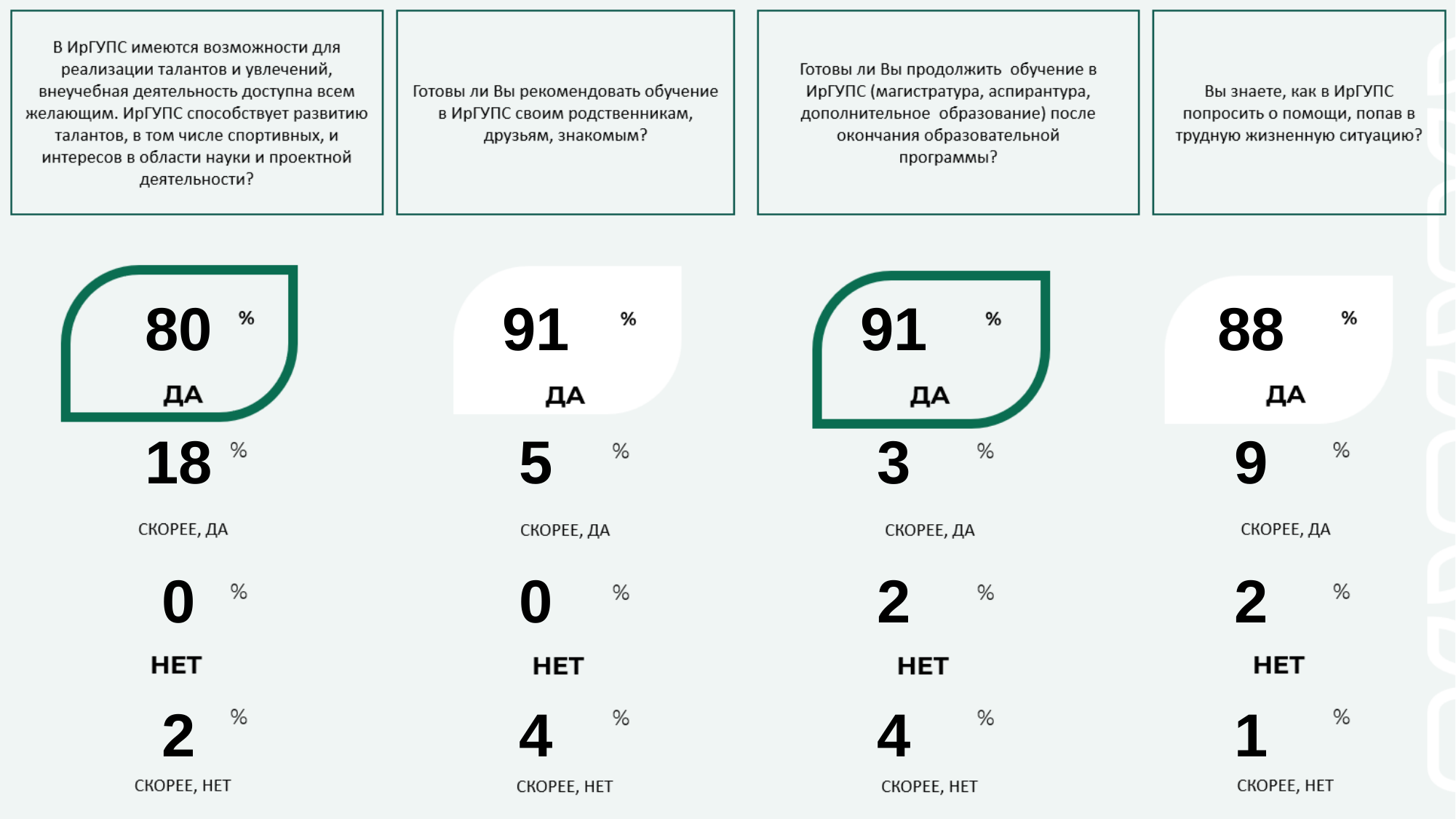

| 80 | 91 | 91 | 88 |
| --- | --- | --- | --- |
| 18 | 5 | 3 | 9 |
| 0 | 0 | 2 | 2 |
| 2 | 4 | 4 | 1 |